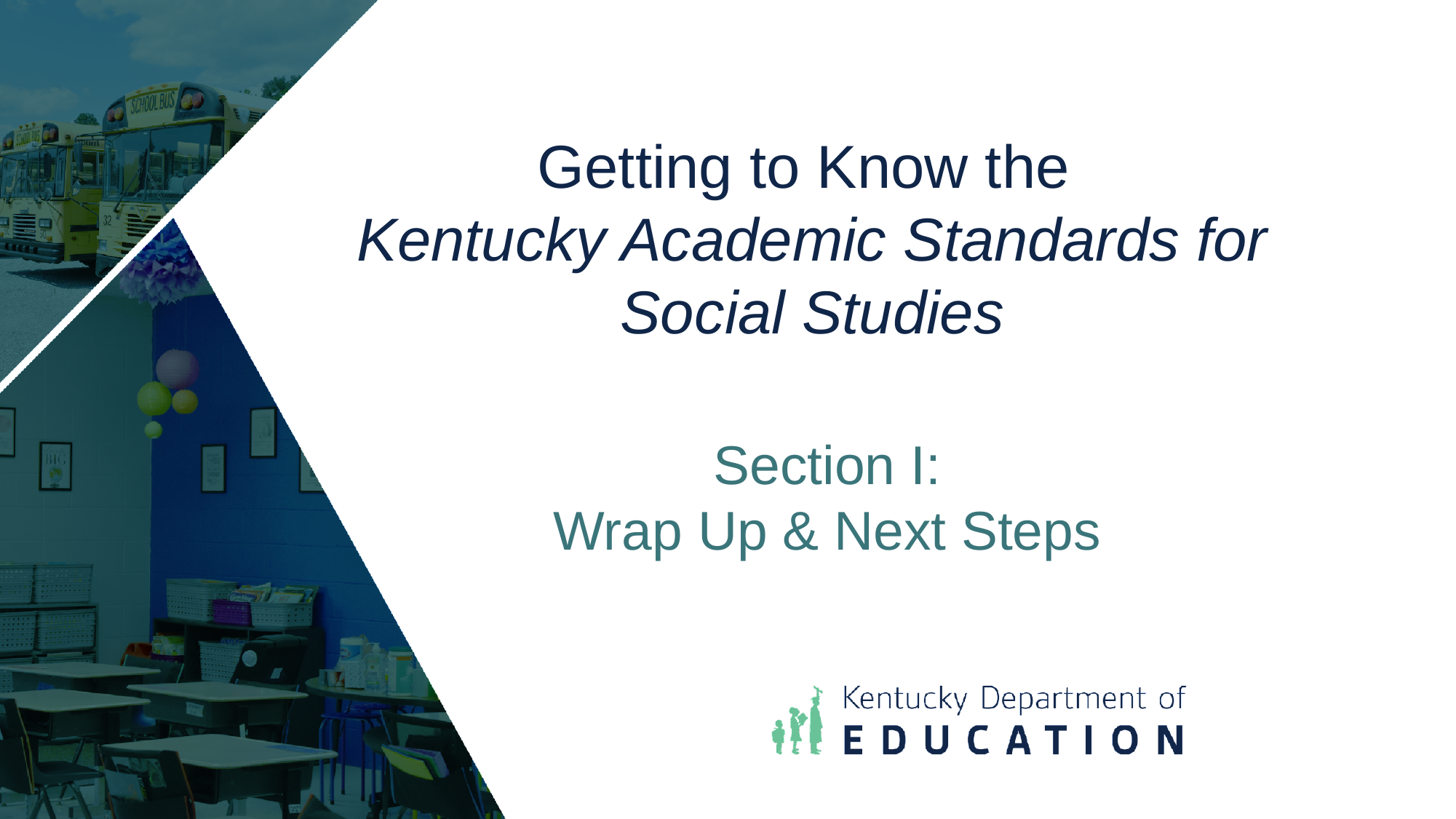

# Getting to Know the Kentucky Academic Standards for Social Studies
Section I:
Wrap Up & Next Steps